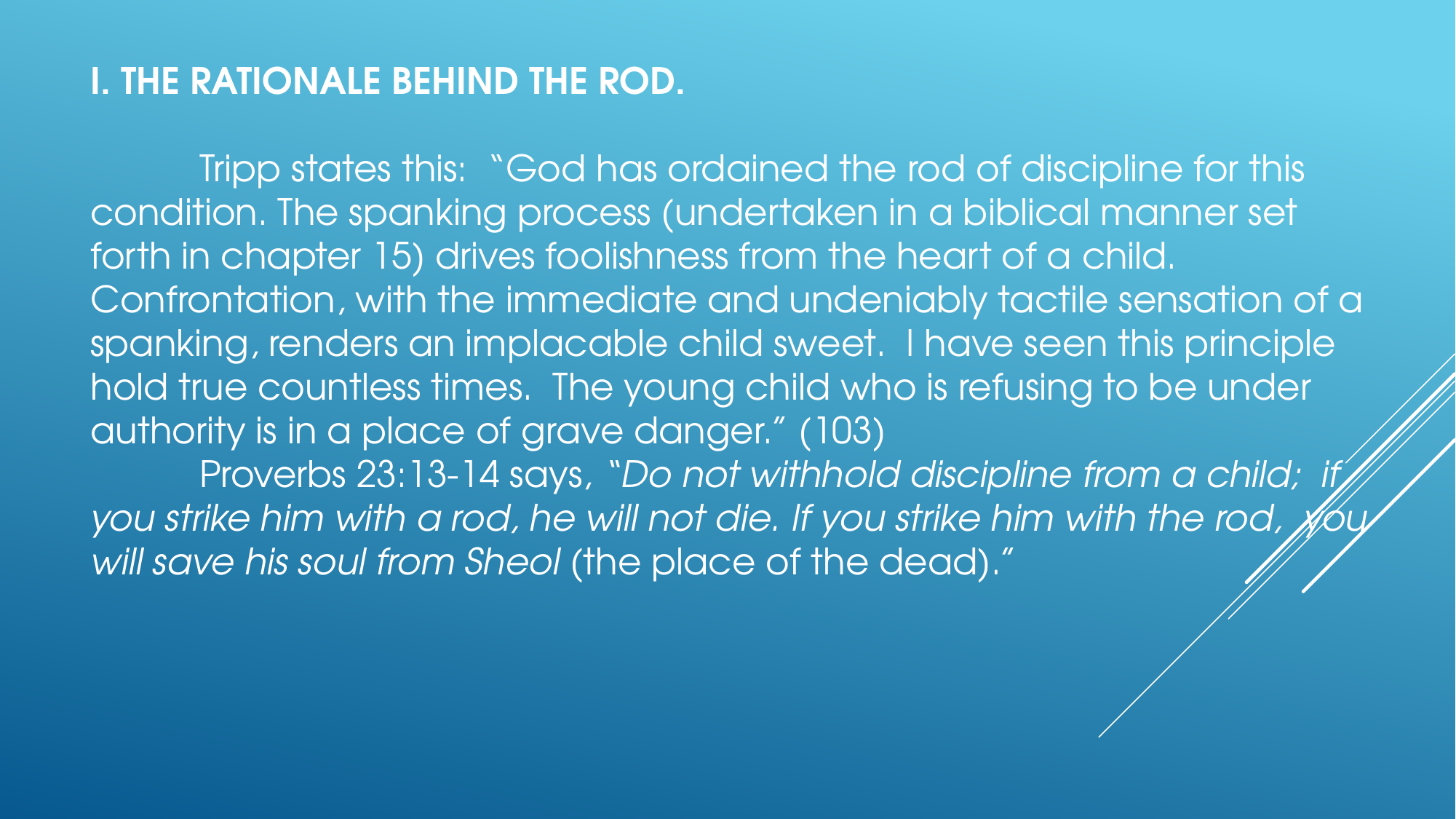

I. THE RATIONALE BEHIND THE ROD.
	Tripp states this:  “God has ordained the rod of discipline for this condition. The spanking process (undertaken in a biblical manner set forth in chapter 15) drives foolishness from the heart of a child.  Confrontation, with the immediate and undeniably tactile sensation of a spanking, renders an implacable child sweet.  I have seen this principle hold true countless times.  The young child who is refusing to be under authority is in a place of grave danger.” (103)
	Proverbs 23:13-14 says, “Do not withhold discipline from a child;  if you strike him with a rod, he will not die. If you strike him with the rod,  you will save his soul from Sheol (the place of the dead).”